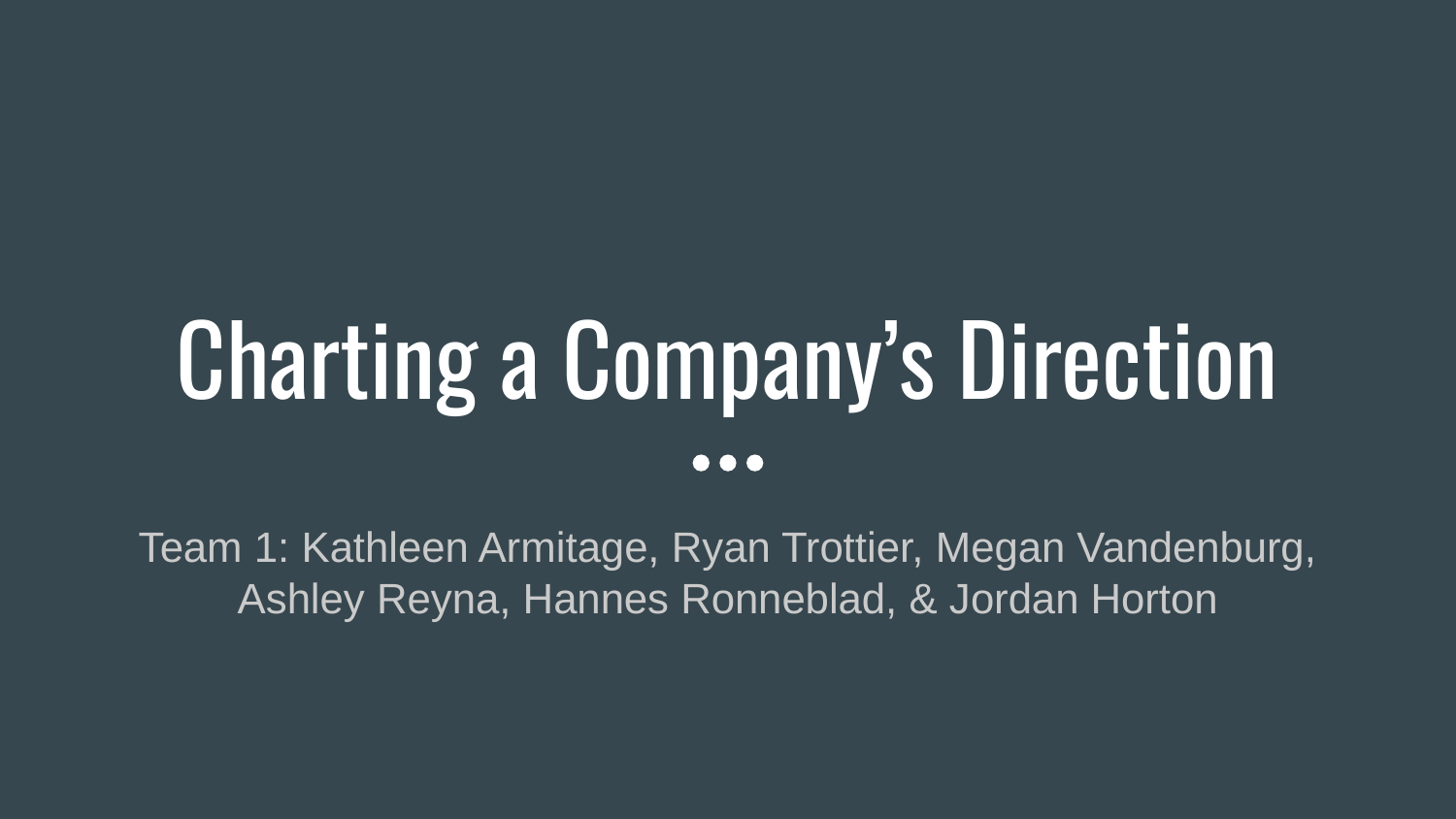

# Charting a Company’s Direction
Team 1: Kathleen Armitage, Ryan Trottier, Megan Vandenburg, Ashley Reyna, Hannes Ronneblad, & Jordan Horton